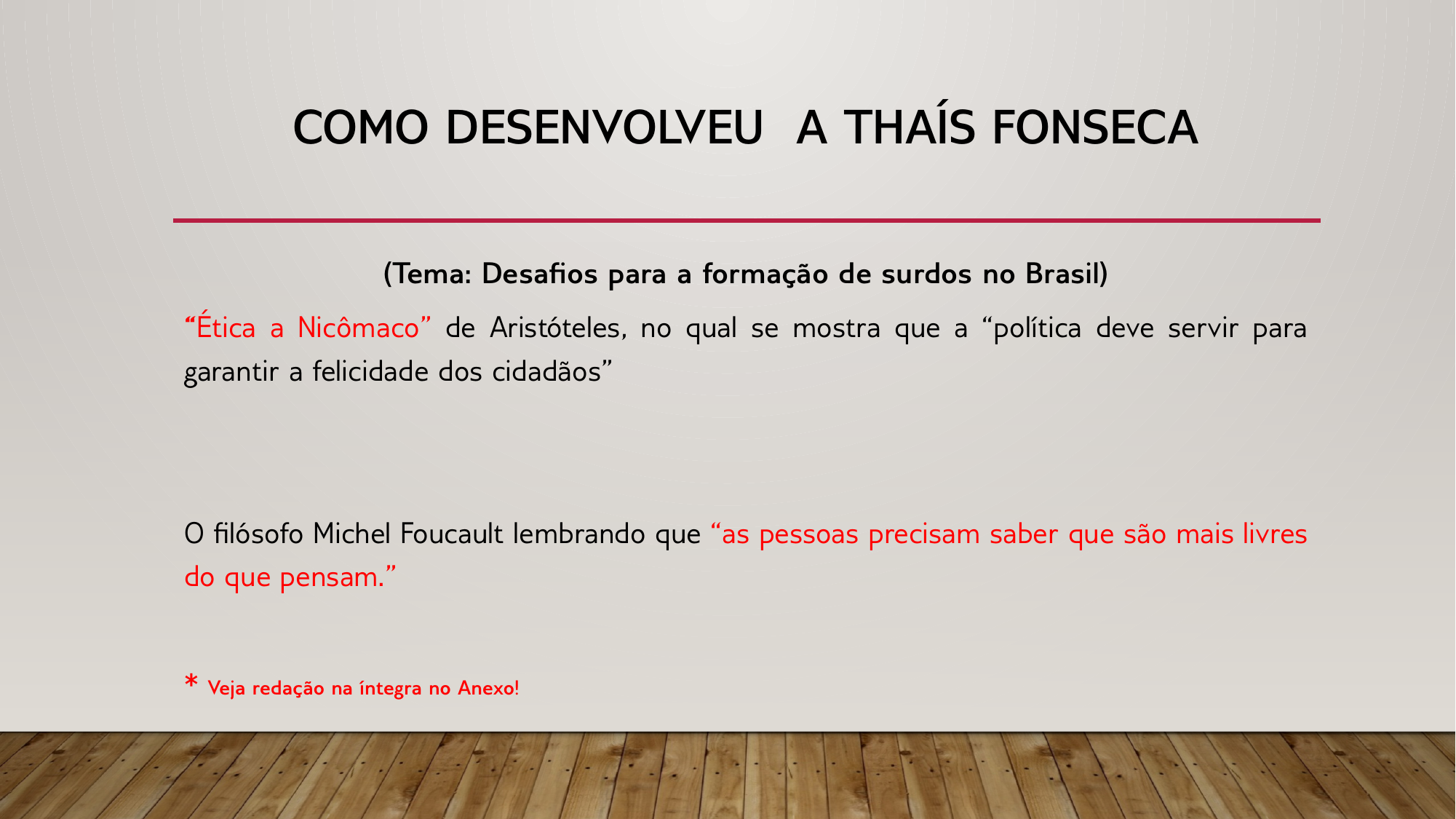

# COMO DESENVOLVEU  A THAÍS FONSECA
(Tema: Desafios para a formação de surdos no Brasil)
“Ética a Nicômaco” de Aristóteles, no qual se mostra que a “política deve servir para garantir a felicidade dos cidadãos”

O filósofo Michel Foucault lembrando que “as pessoas precisam saber que são mais livres do que pensam.”

* Veja redação na íntegra no Anexo!